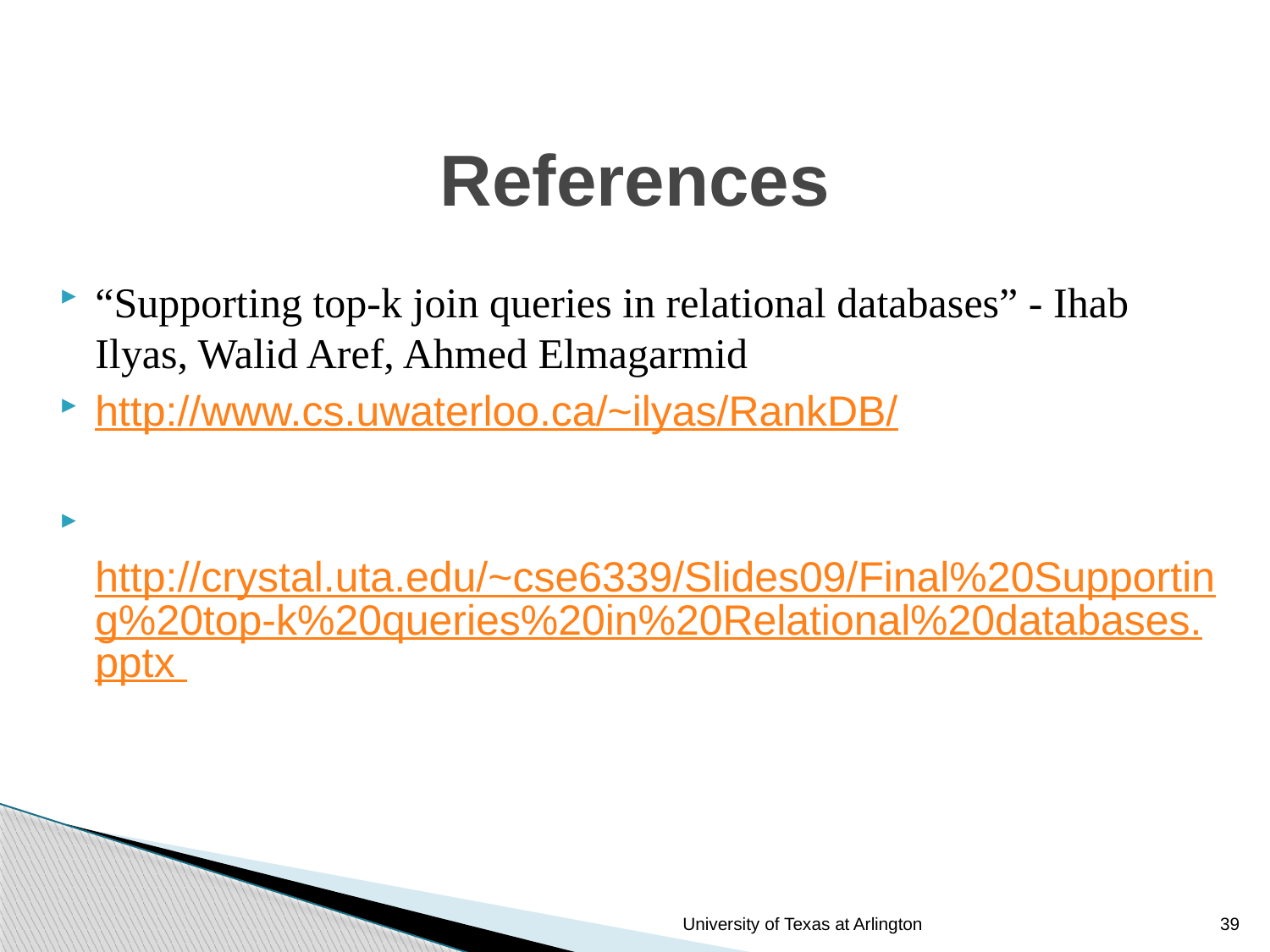

References
“Supporting top-k join queries in relational databases” - Ihab Ilyas, Walid Aref, Ahmed Elmagarmid
http://www.cs.uwaterloo.ca/~ilyas/RankDB/

 http://crystal.uta.edu/~cse6339/Slides09/Final%20Supporting%20top-k%20queries%20in%20Relational%20databases.pptx

University of Texas at Arlington
39